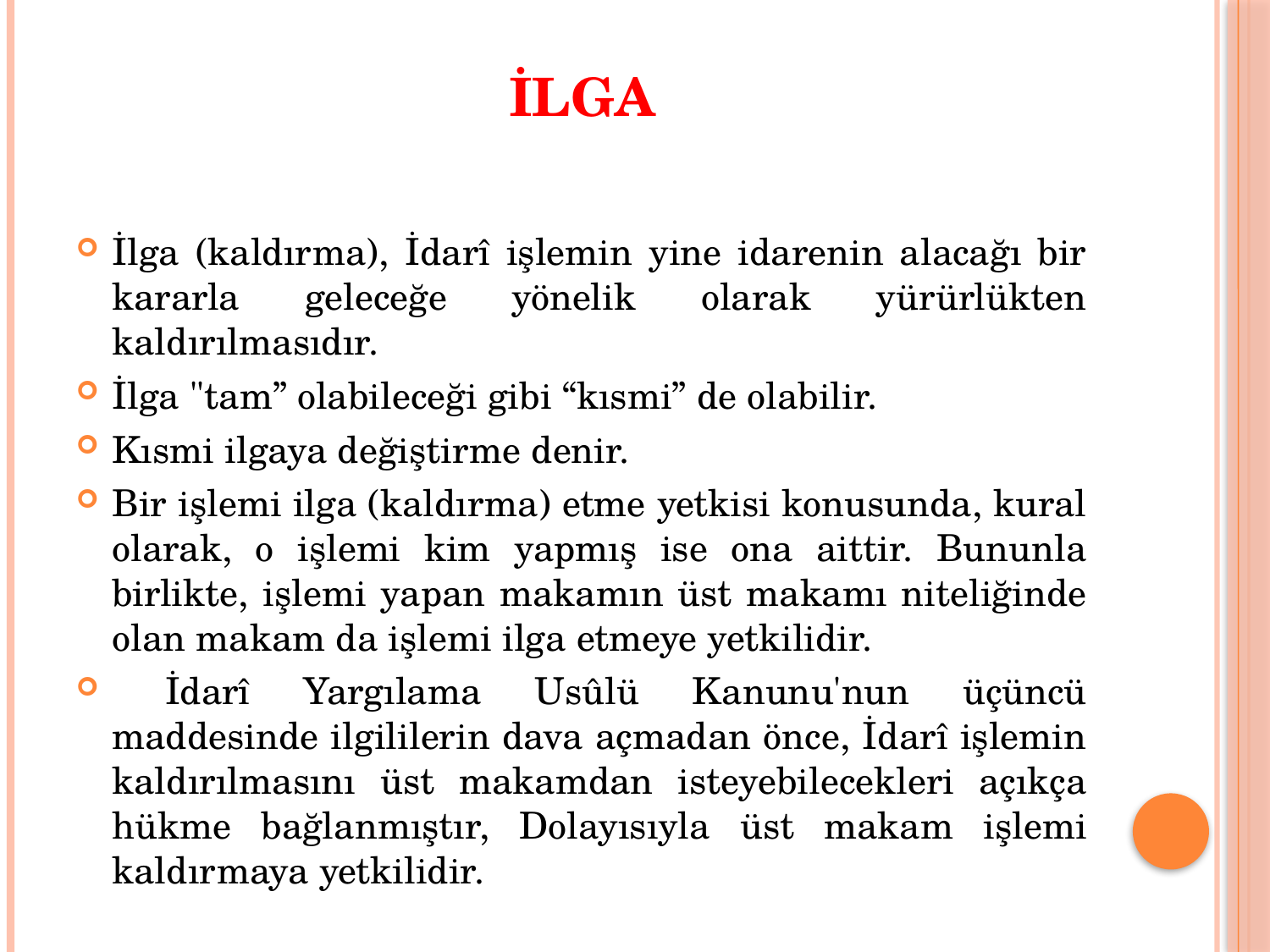

# İlga
İlga (kaldırma), İdarî işlemin yine idarenin alacağı bir kararla geleceğe yönelik olarak yürürlükten kaldırılmasıdır.
İlga "tam” olabileceği gibi “kısmi” de olabilir.
Kısmi ilgaya değiştirme denir.
Bir işlemi ilga (kaldırma) etme yetkisi konusunda, kural olarak, o işlemi kim yapmış ise ona aittir. Bununla birlikte, işlemi yapan makamın üst makamı niteliğinde olan makam da işlemi ilga etmeye yetkilidir.
 İdarî Yargılama Usûlü Kanunu'nun üçüncü maddesinde ilgililerin dava açmadan önce, İdarî işlemin kaldırılmasını üst makamdan isteyebilecekleri açıkça hükme bağlanmıştır, Dolayısıyla üst makam işlemi kaldırmaya yetkilidir.